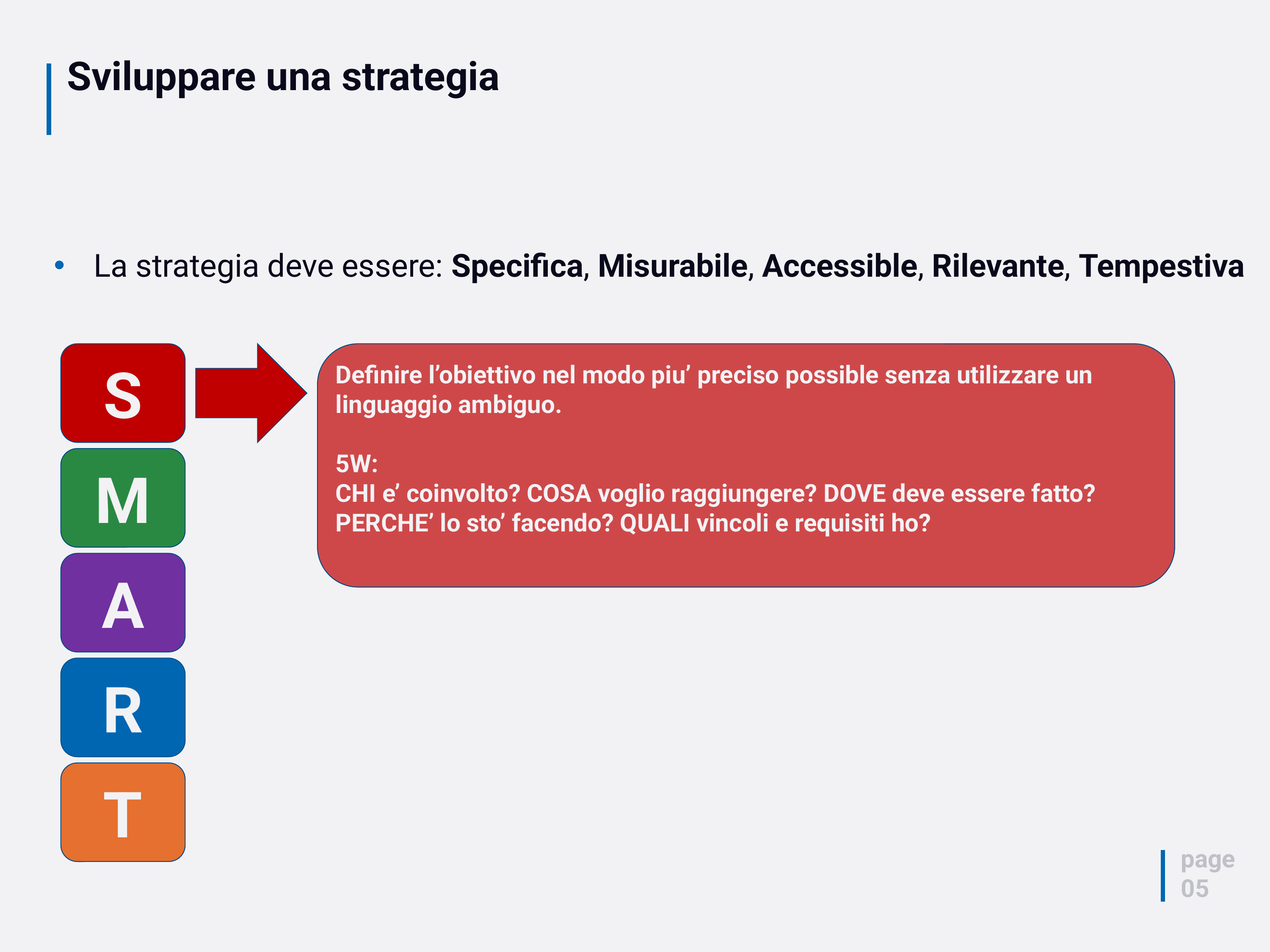

# Sviluppare una strategia
La strategia deve essere: Specifica, Misurabile, Accessible, Rilevante, Tempestiva
S

Definire l’obiettivo nel modo piu’ preciso possible senza utilizzare un linguaggio ambiguo.

5W:
CHI e’ coinvolto? COSA voglio raggiungere? DOVE deve essere fatto? PERCHE’ lo sto’ facendo? QUALI vincoli e requisiti ho?
M
A
R
T
page
05